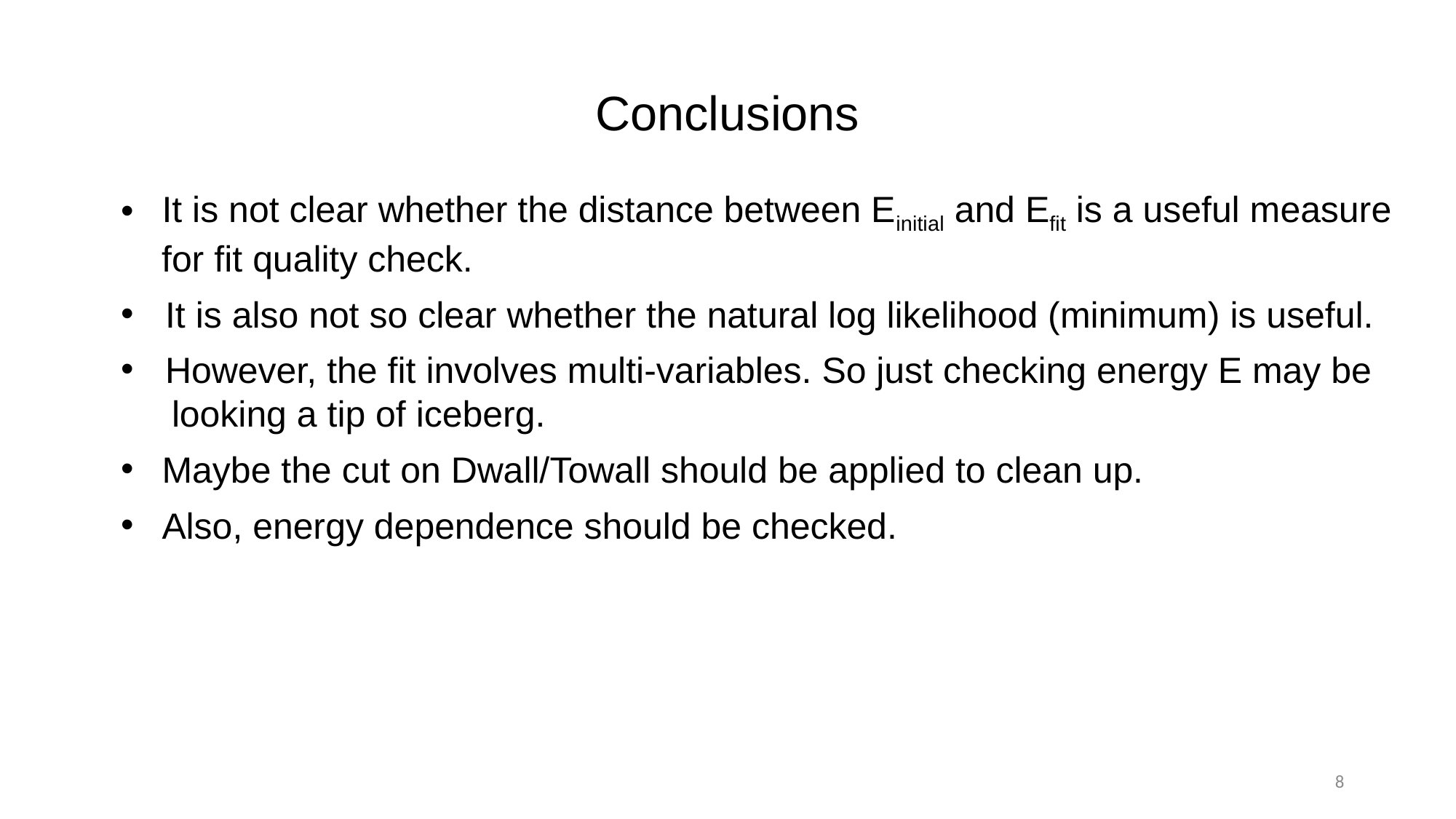

# Conclusions
It is not clear whether the distance between Einitial and Efit is a useful measure
    for fit quality check.
 It is also not so clear whether the natural log likelihood (minimum) is useful.
 However, the fit involves multi-variables. So just checking energy E may be
     looking a tip of iceberg.
Maybe the cut on Dwall/Towall should be applied to clean up.
Also, energy dependence should be checked.

8